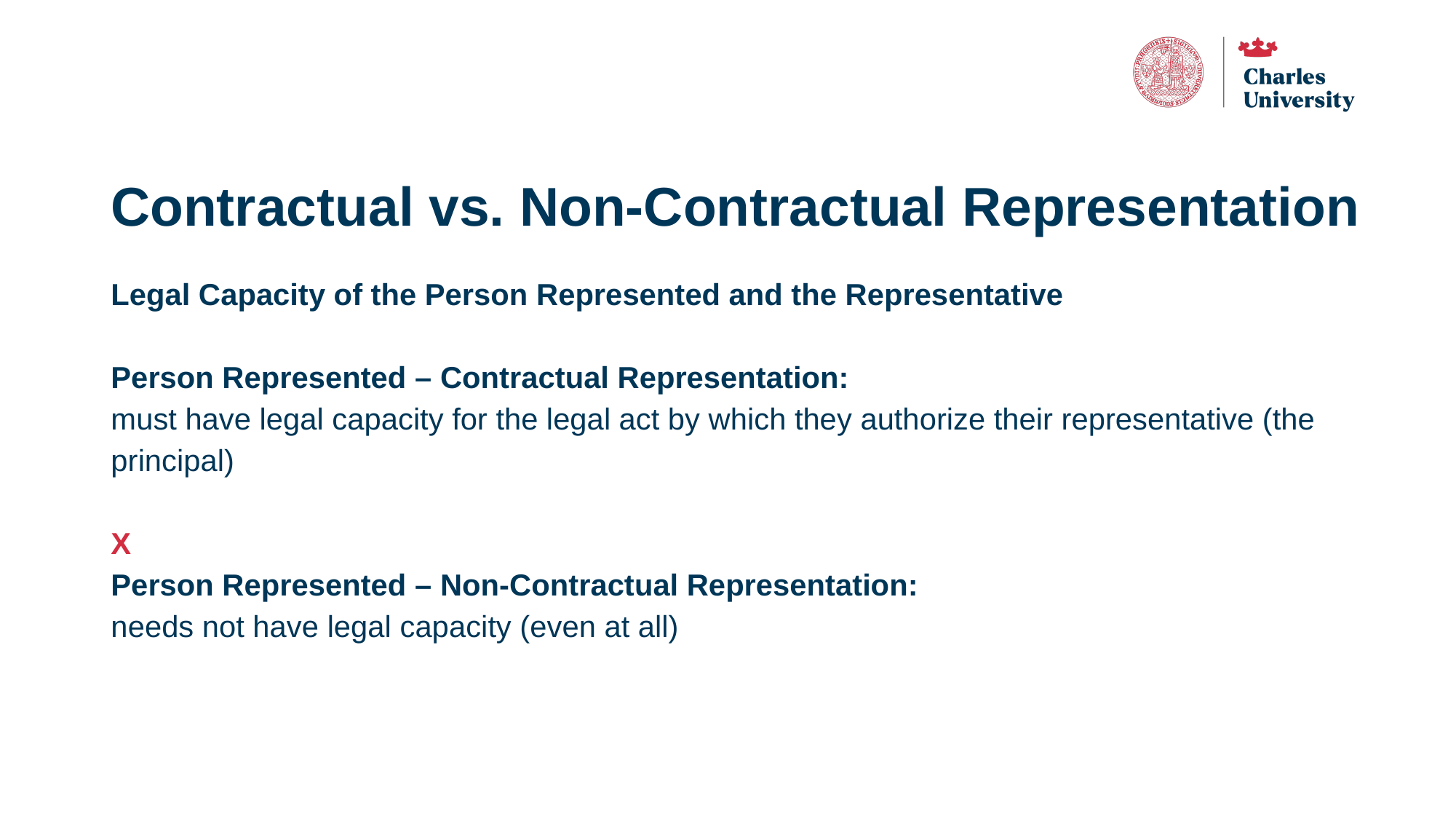

# Contractual vs. Non-Contractual Representation
Legal Capacity of the Person Represented and the Representative

Person Represented – Contractual Representation:
must have legal capacity for the legal act by which they authorize their representative (the principal)

X
Person Represented – Non-Contractual Representation:
needs not have legal capacity (even at all)